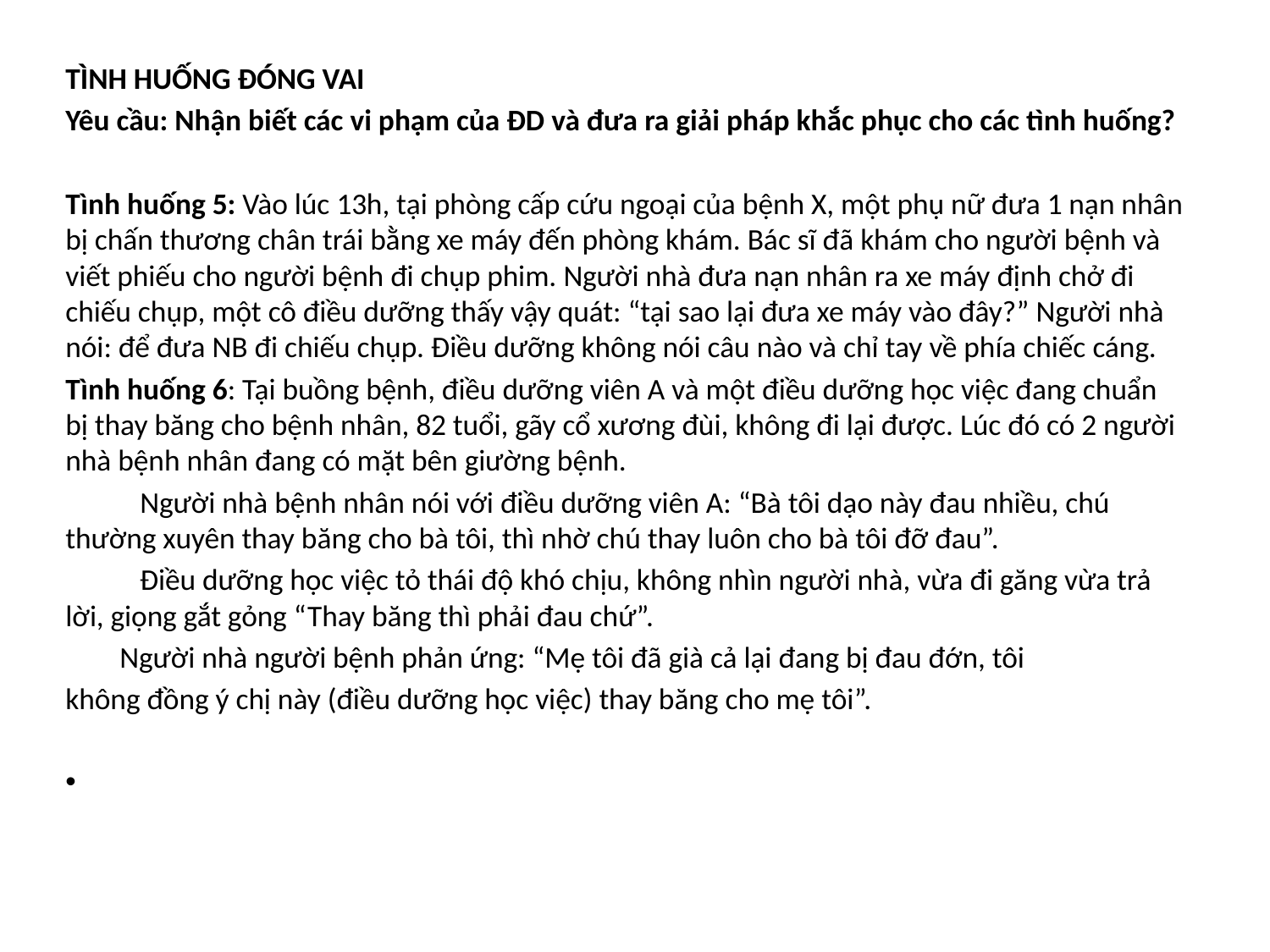

TÌNH HUỐNG ĐÓNG VAI
Yêu cầu: Nhận biết các vi phạm của ĐD và đưa ra giải pháp khắc phục cho các tình huống?

Tình huống 5: Vào lúc 13h, tại phòng cấp cứu ngoại của bệnh X, một phụ nữ đưa 1 nạn nhân bị chấn thương chân trái bằng xe máy đến phòng khám. Bác sĩ đã khám cho người bệnh và viết phiếu cho người bệnh đi chụp phim. Người nhà đưa nạn nhân ra xe máy định chở đi chiếu chụp, một cô điều dưỡng thấy vậy quát: “tại sao lại đưa xe máy vào đây?” Người nhà nói: để đưa NB đi chiếu chụp. Điều dưỡng không nói câu nào và chỉ tay về phía chiếc cáng.
Tình huống 6: Tại buồng bệnh, điều dưỡng viên A và một điều dưỡng học việc đang chuẩn bị thay băng cho bệnh nhân, 82 tuổi, gãy cổ xương đùi, không đi lại được. Lúc đó có 2 người nhà bệnh nhân đang có mặt bên giường bệnh.
           Người nhà bệnh nhân nói với điều dưỡng viên A: “Bà tôi dạo này đau nhiều, chú thường xuyên thay băng cho bà tôi, thì nhờ chú thay luôn cho bà tôi đỡ đau”.
  	 Điều dưỡng học việc tỏ thái độ khó chịu, không nhìn người nhà, vừa đi găng vừa trả lời, giọng gắt gỏng “Thay băng thì phải đau chứ”.
        Người nhà người bệnh phản ứng: “Mẹ tôi đã già cả lại đang bị đau đớn, tôi
không đồng ý chị này (điều dưỡng học việc) thay băng cho mẹ tôi”.